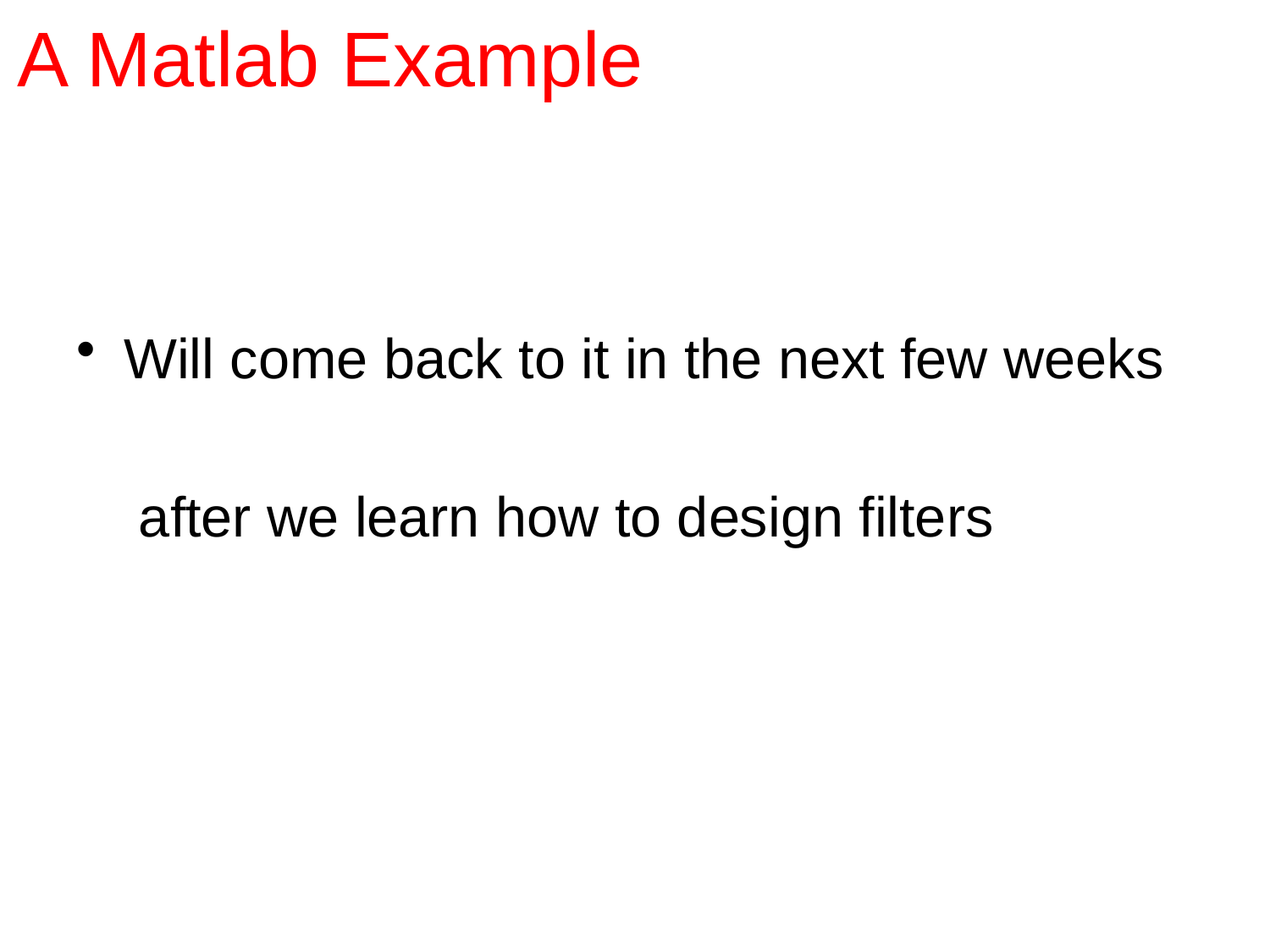

A Matlab Example
Will come back to it in the next few weeks

    after we learn how to design filters